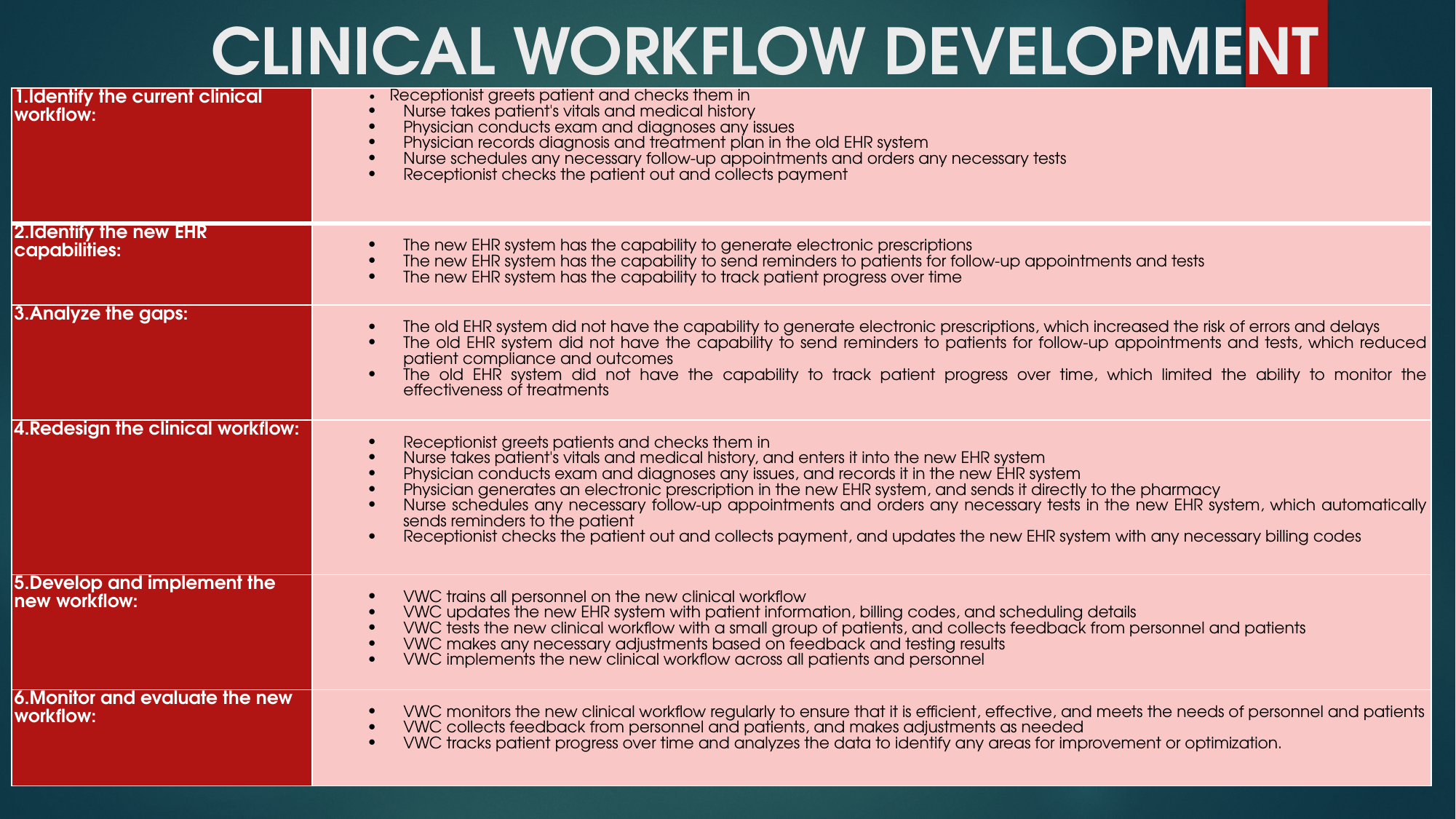

# CLINICAL WORKFLOW DEVELOPMENT
| Identify the current clinical workflow: | Receptionist greets patient and checks them in Nurse takes patient's vitals and medical history Physician conducts exam and diagnoses any issues Physician records diagnosis and treatment plan in the old EHR system Nurse schedules any necessary follow-up appointments and orders any necessary tests Receptionist checks the patient out and collects payment |
| --- | --- |
| Identify the new EHR capabilities: | The new EHR system has the capability to generate electronic prescriptions The new EHR system has the capability to send reminders to patients for follow-up appointments and tests The new EHR system has the capability to track patient progress over time |
| Analyze the gaps: | The old EHR system did not have the capability to generate electronic prescriptions, which increased the risk of errors and delays The old EHR system did not have the capability to send reminders to patients for follow-up appointments and tests, which reduced patient compliance and outcomes The old EHR system did not have the capability to track patient progress over time, which limited the ability to monitor the effectiveness of treatments |
| Redesign the clinical workflow: | Receptionist greets patients and checks them in Nurse takes patient's vitals and medical history, and enters it into the new EHR system Physician conducts exam and diagnoses any issues, and records it in the new EHR system Physician generates an electronic prescription in the new EHR system, and sends it directly to the pharmacy Nurse schedules any necessary follow-up appointments and orders any necessary tests in the new EHR system, which automatically sends reminders to the patient Receptionist checks the patient out and collects payment, and updates the new EHR system with any necessary billing codes |
| Develop and implement the new workflow: | VWC trains all personnel on the new clinical workflow VWC updates the new EHR system with patient information, billing codes, and scheduling details VWC tests the new clinical workflow with a small group of patients, and collects feedback from personnel and patients VWC makes any necessary adjustments based on feedback and testing results VWC implements the new clinical workflow across all patients and personnel |
| Monitor and evaluate the new workflow: | VWC monitors the new clinical workflow regularly to ensure that it is efficient, effective, and meets the needs of personnel and patients VWC collects feedback from personnel and patients, and makes adjustments as needed VWC tracks patient progress over time and analyzes the data to identify any areas for improvement or optimization. |